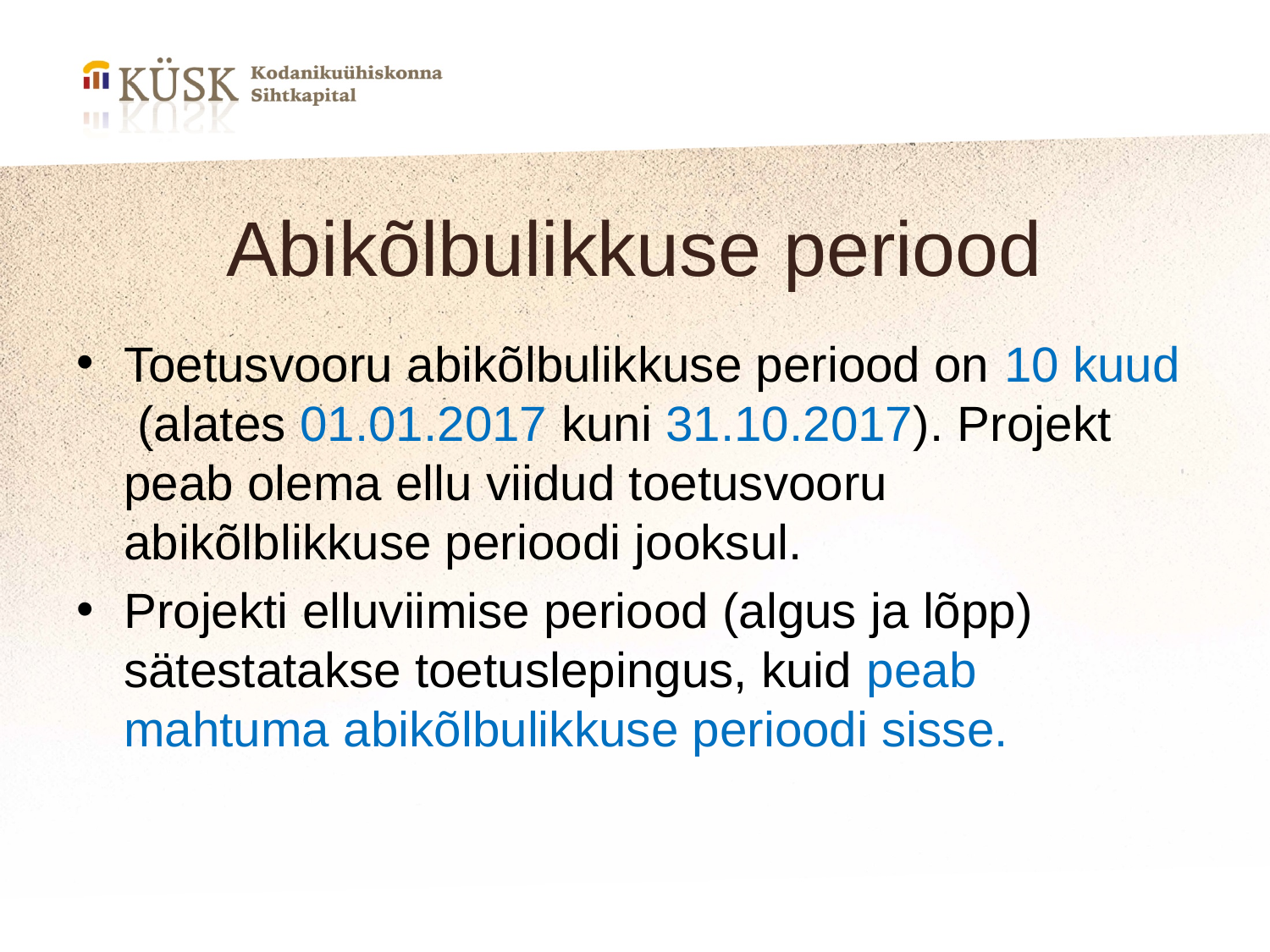

# Abikõlbulikkuse periood
Toetusvooru abikõlbulikkuse periood on 10 kuud  (alates 01.01.2017 kuni 31.10.2017). Projekt peab olema ellu viidud toetusvooru abikõlblikkuse perioodi jooksul.
Projekti elluviimise periood (algus ja lõpp) sätestatakse toetuslepingus, kuid peab mahtuma abikõlbulikkuse perioodi sisse.